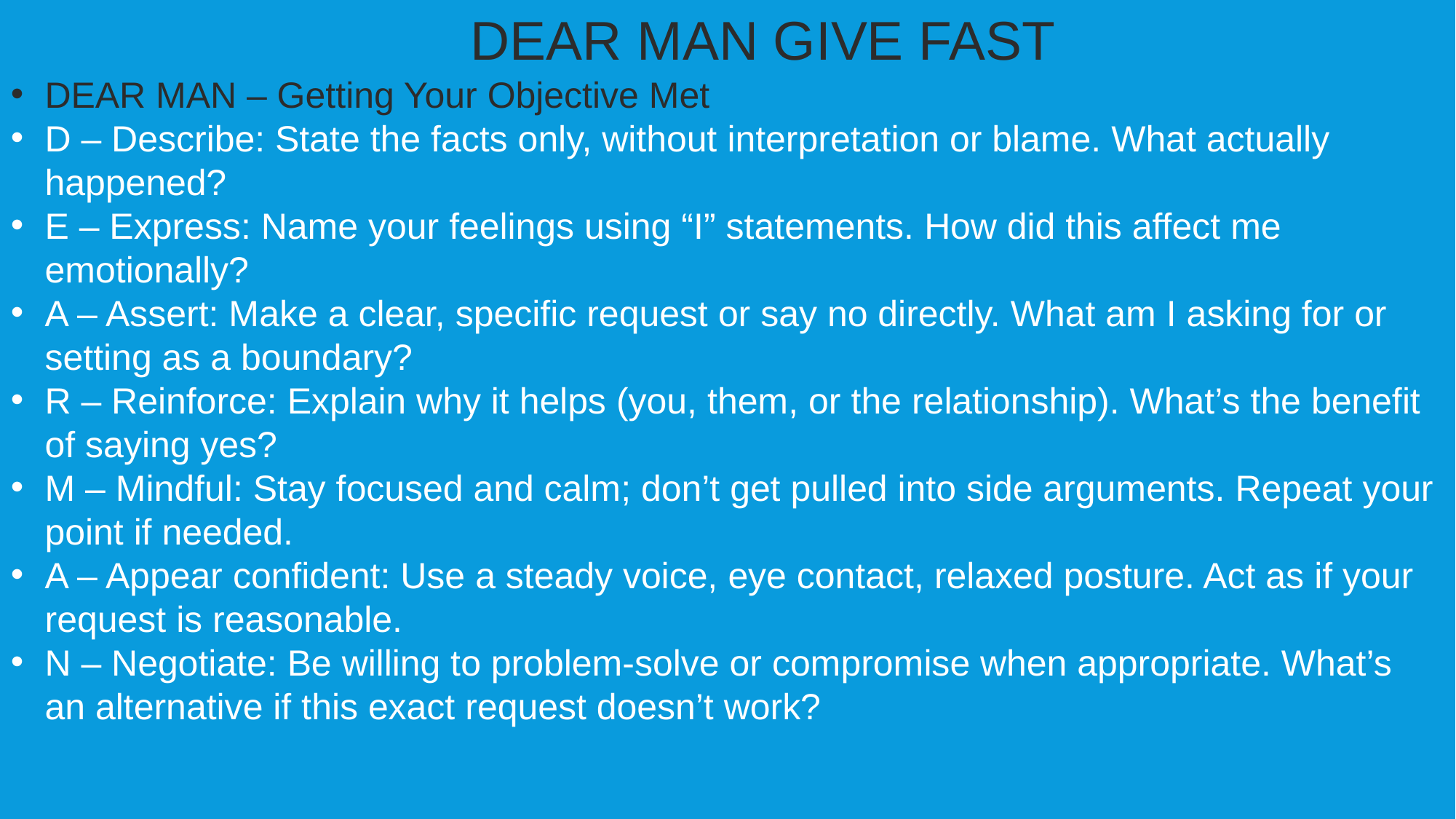

DEAR MAN GIVE FAST
DEAR MAN – Getting Your Objective Met
D – Describe: State the facts only, without interpretation or blame. What actually happened?
E – Express: Name your feelings using “I” statements. How did this affect me emotionally?
A – Assert: Make a clear, specific request or say no directly. What am I asking for or setting as a boundary?
R – Reinforce: Explain why it helps (you, them, or the relationship). What’s the benefit of saying yes?
M – Mindful: Stay focused and calm; don’t get pulled into side arguments. Repeat your point if needed.
A – Appear confident: Use a steady voice, eye contact, relaxed posture. Act as if your request is reasonable.
N – Negotiate: Be willing to problem-solve or compromise when appropriate. What’s an alternative if this exact request doesn’t work?